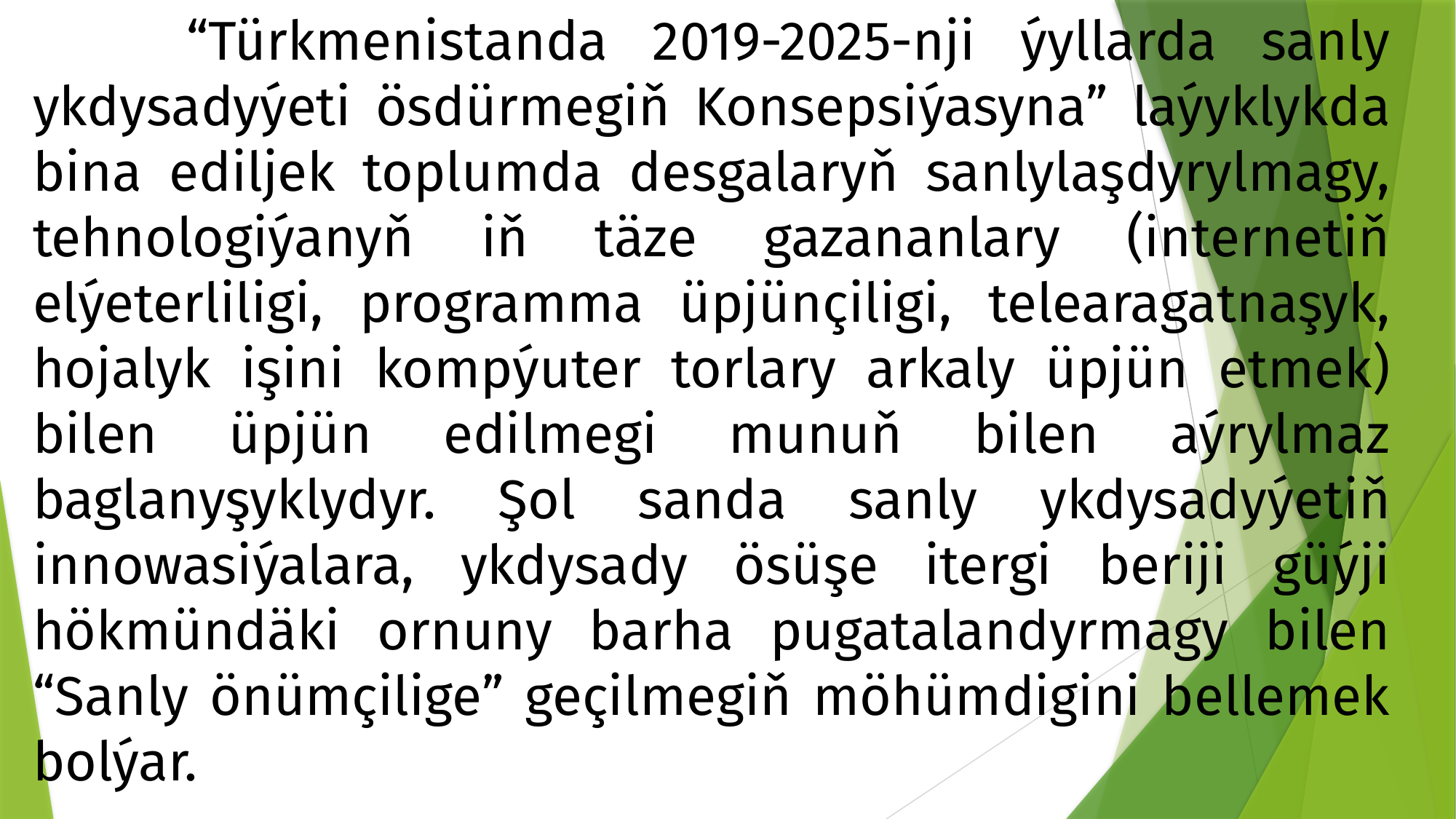

# “Türkmenistanda 2019-2025-nji ýyllarda sanly ykdysadyýeti ösdürmegiň Konsepsiýasyna” laýyklykda bina ediljek toplumda desgalaryň sanlylaşdyrylmagy, tehnologiýanyň iň täze gazananlary (internetiň elýeterliligi, programma üpjünçiligi, telearagatnaşyk, hojalyk işini kompýuter torlary arkaly üpjün etmek) bilen üpjün edilmegi munuň bilen aýrylmaz baglanyşyklydyr. Şol sanda sanly ykdysadyýetiň innowasiýalara, ykdysady ösüşe itergi beriji güýji hökmündäki ornuny barha pugatalandyrmagy bilen “Sanly önümçilige” geçilmegiň möhümdigini bellemek bolýar.